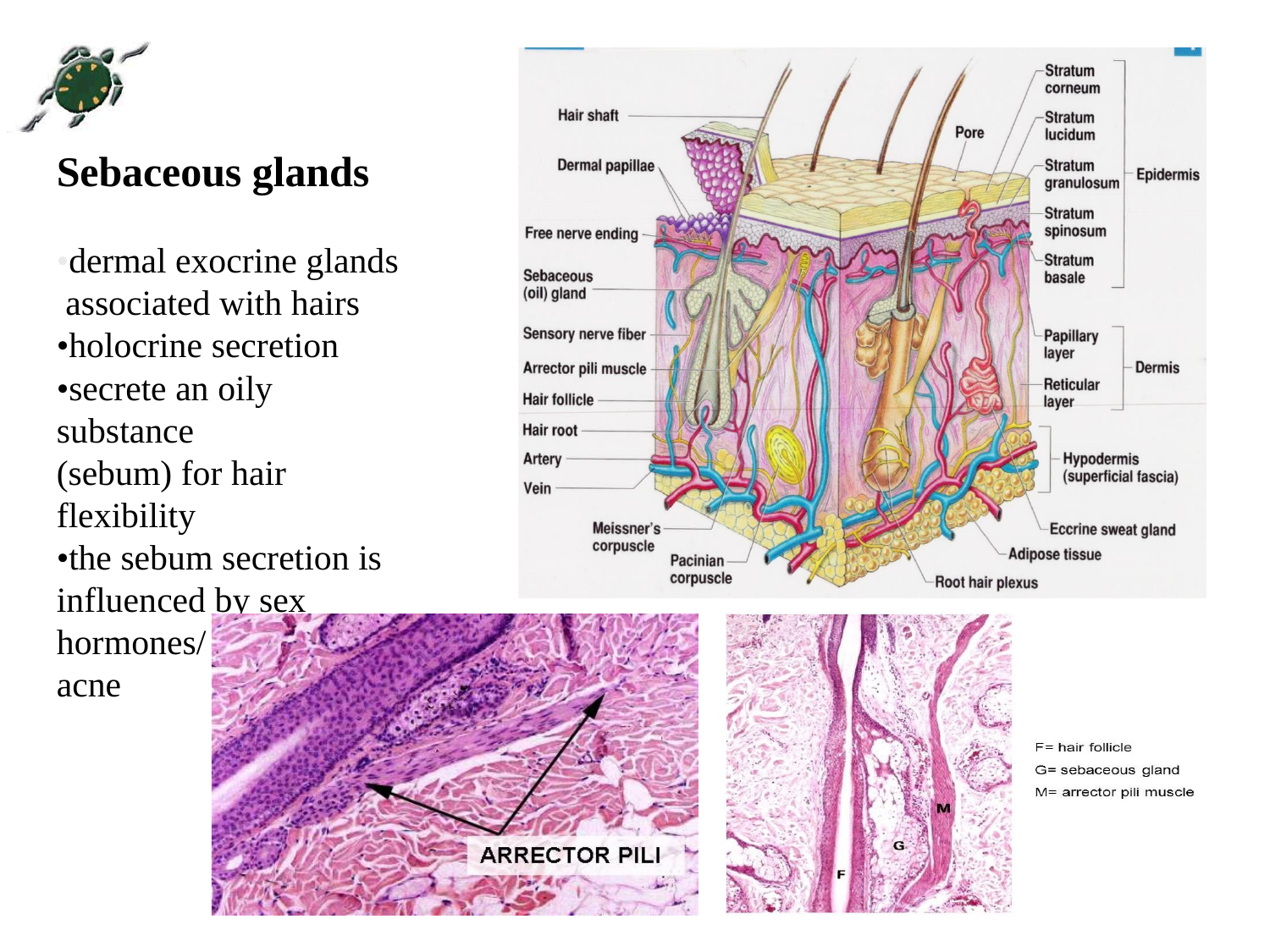

# Sebaceous glands
•dermal exocrine glands  associated with hairs
•holocrine secretion
•secrete an oily substance
(sebum) for hair flexibility
•the sebum secretion is  influenced by sex hormones/  adolescence acne